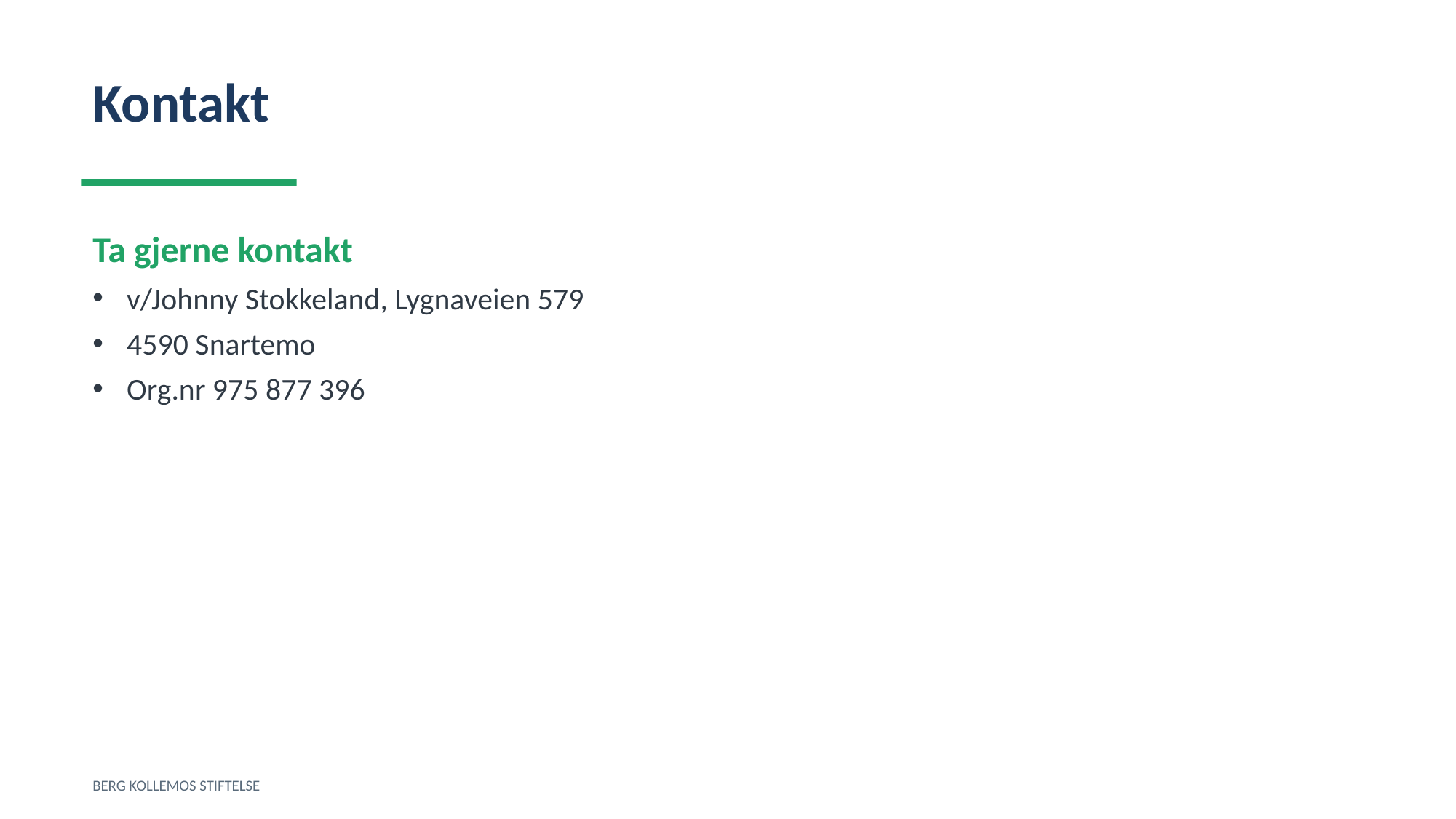

Kontakt

Ta gjerne kontakt
v/Johnny Stokkeland, Lygnaveien 579
4590 Snartemo
Org.nr 975 877 396
BERG KOLLEMOS STIFTELSE